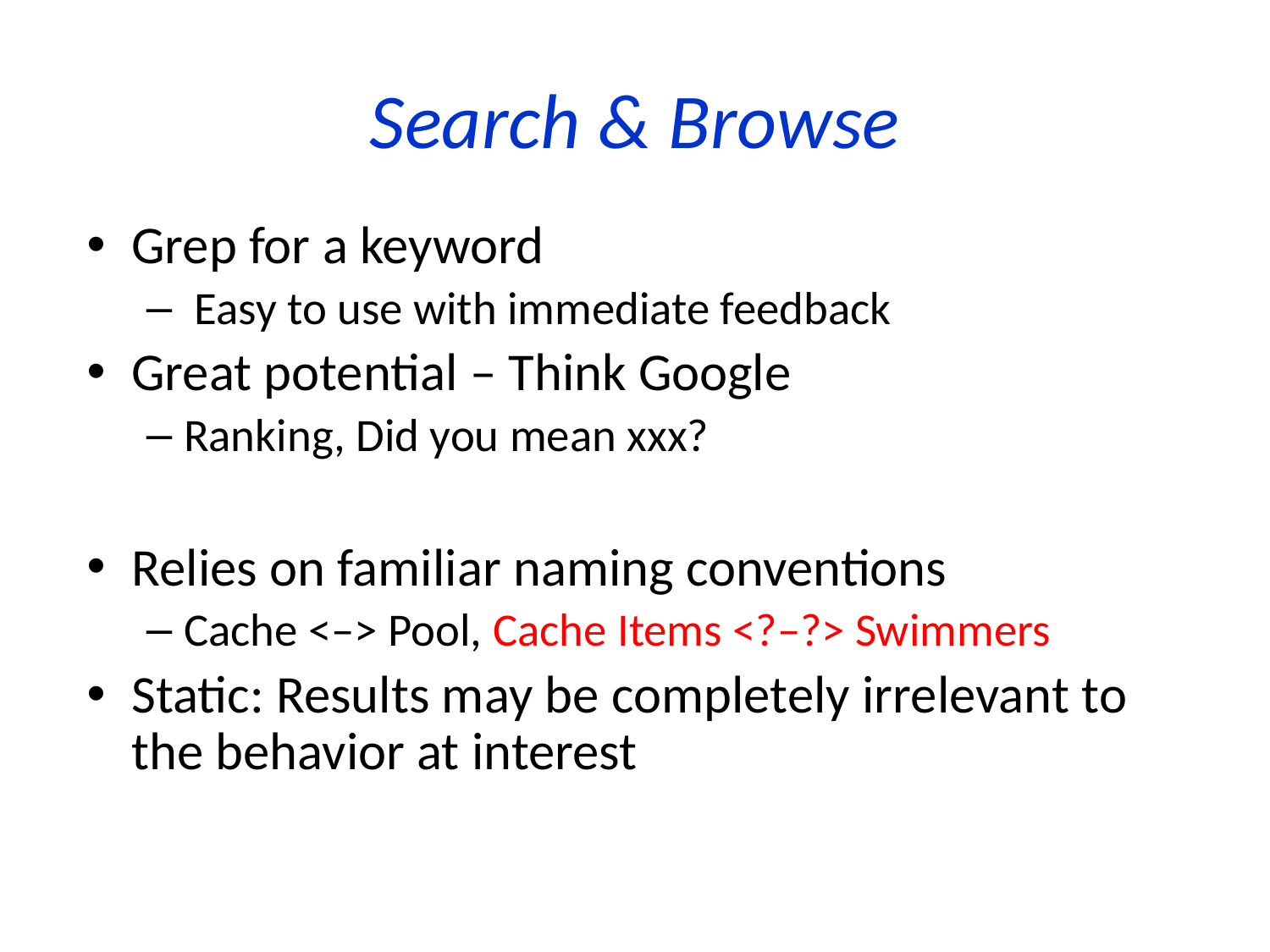

# Search & Browse
Grep for a keyword
 Easy to use with immediate feedback
Great potential – Think Google
Ranking, Did you mean xxx?

Relies on familiar naming conventions
Cache <–> Pool, Cache Items <?–?> Swimmers
Static: Results may be completely irrelevant to the behavior at interest